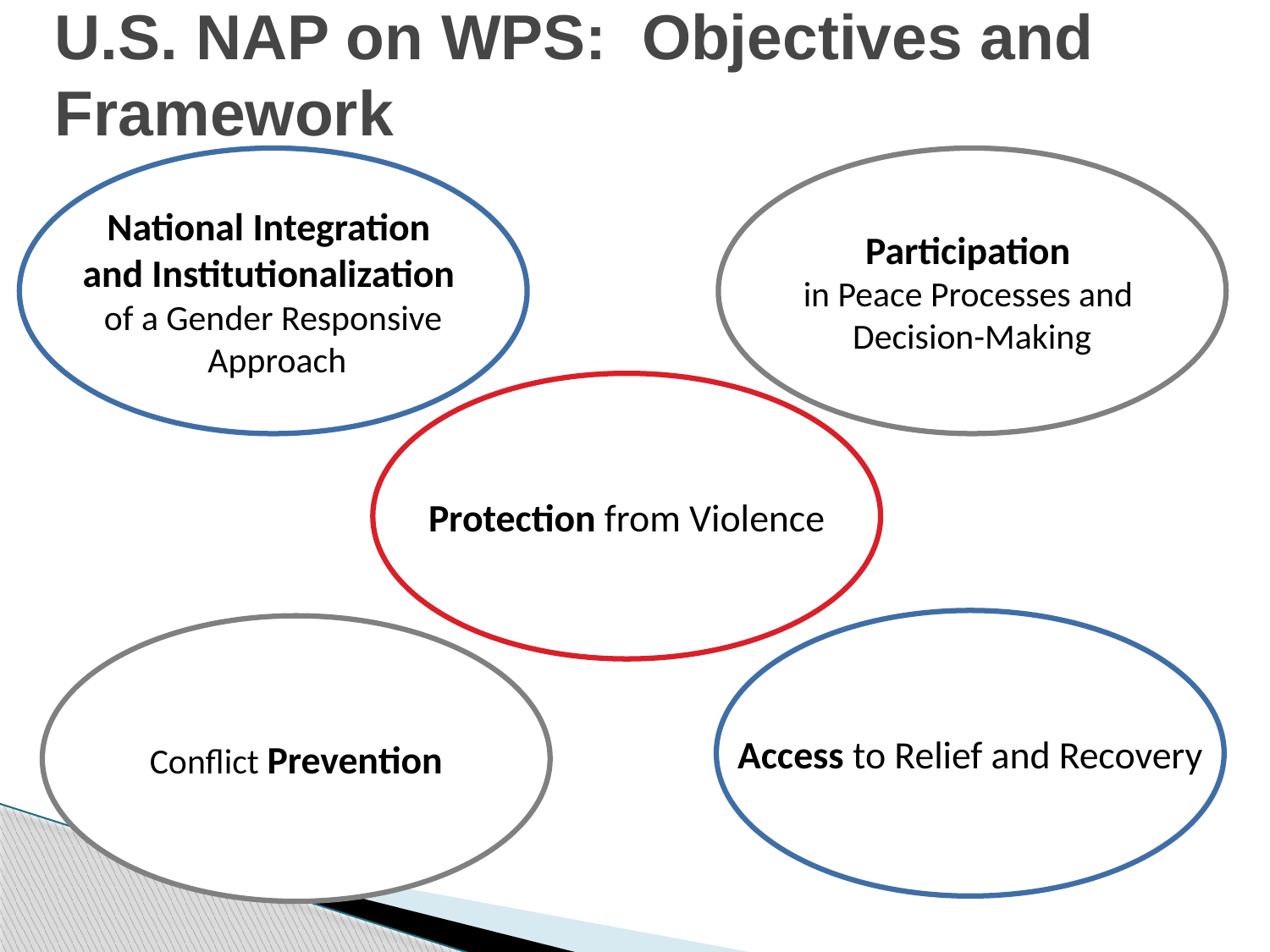

# U.S. NAP on WPS:  Objectives and Framework
National Integration
and Institutionalization
of a Gender Responsive
 Approach
Participation
in Peace Processes and
Decision-Making
Protection from Violence

Access to Relief and Recovery
Conflict Prevention